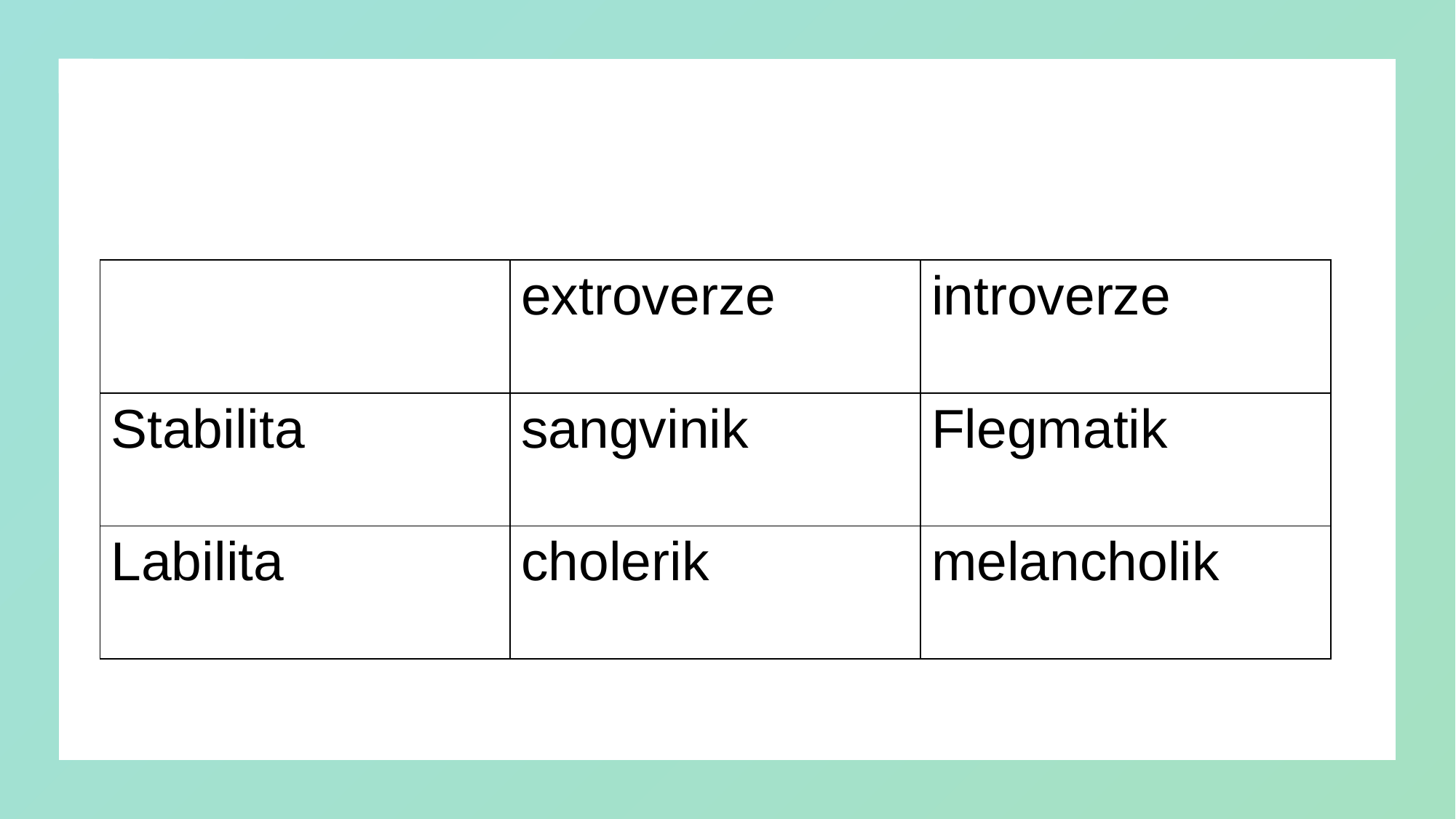

#
|  | extroverze | introverze |
| --- | --- | --- |
| Stabilita | sangvinik | Flegmatik |
| Labilita | cholerik | melancholik |